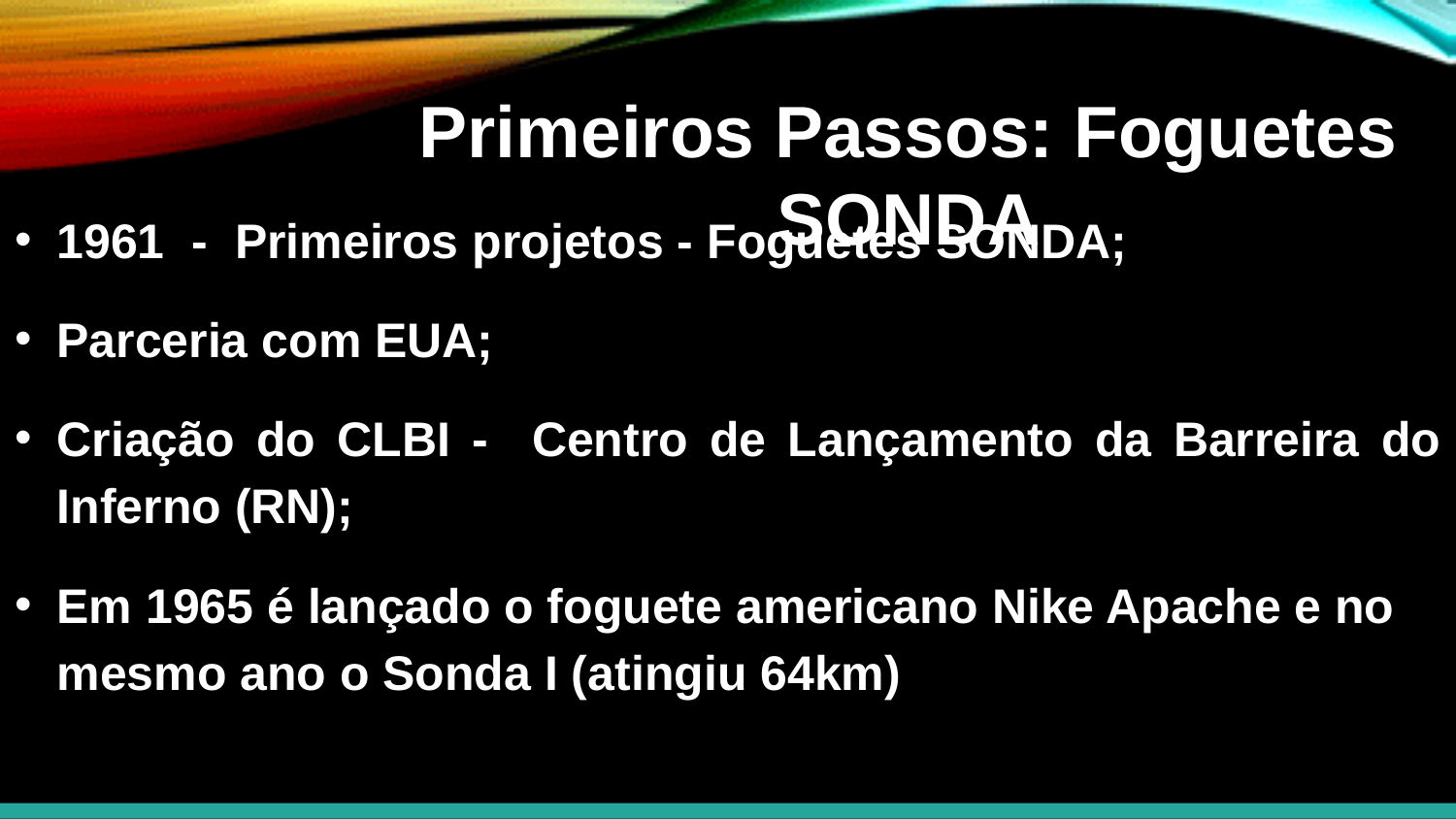

# Primeiros Passos: Foguetes SONDA
1961  -  Primeiros projetos - Foguetes SONDA;
Parceria com EUA;
Criação do CLBI -  Centro de Lançamento da Barreira do Inferno (RN);
Em 1965 é lançado o foguete americano Nike Apache e no mesmo ano o Sonda I (atingiu 64km)